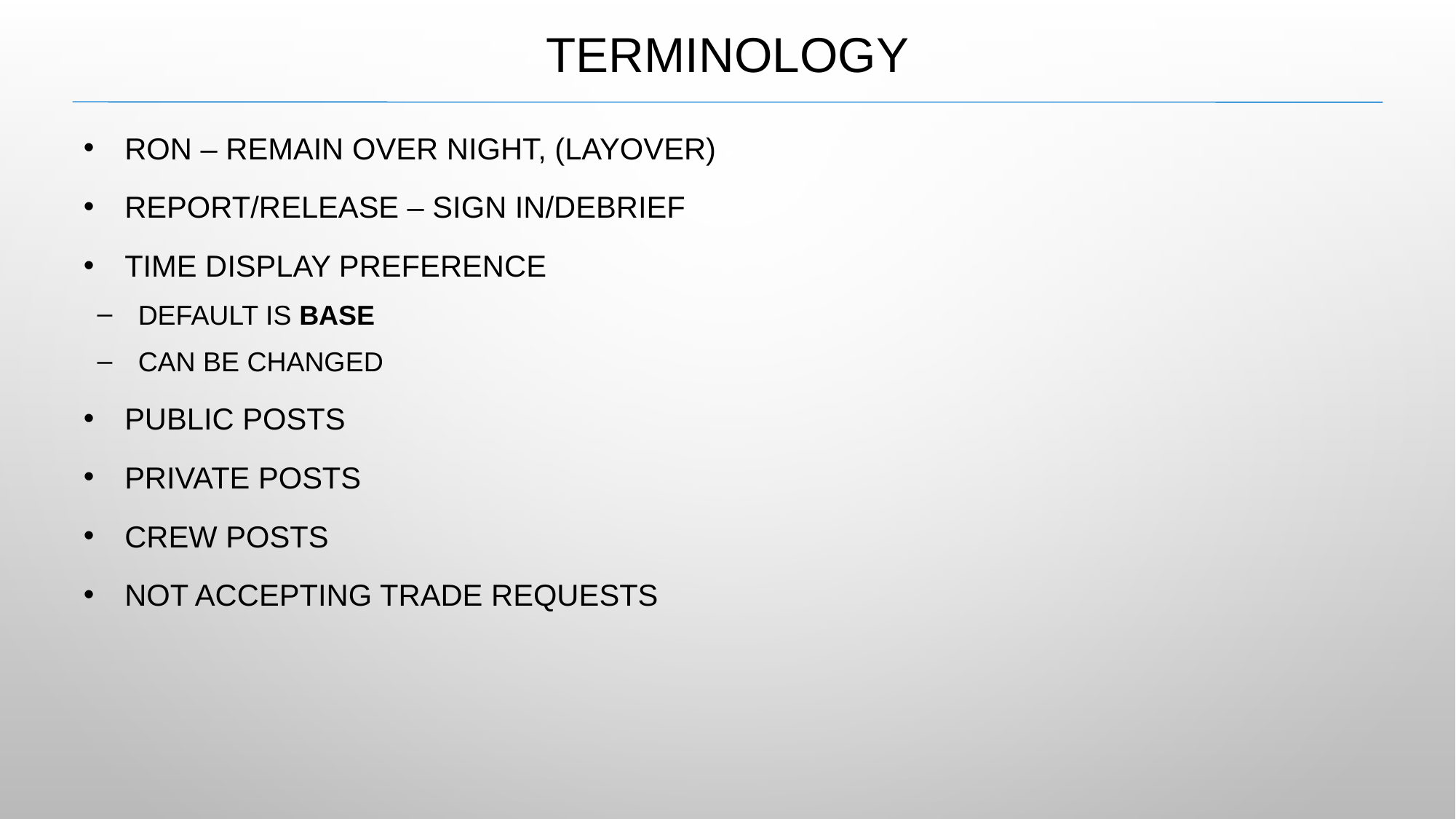

# Terminology
RON – Remain Over Night, (layover)
Report/Release – sign in/debrief
Time Display Preference
Default is base
Can be changed
Public posts
Private posts
Crew posts
Not accepting trade requests